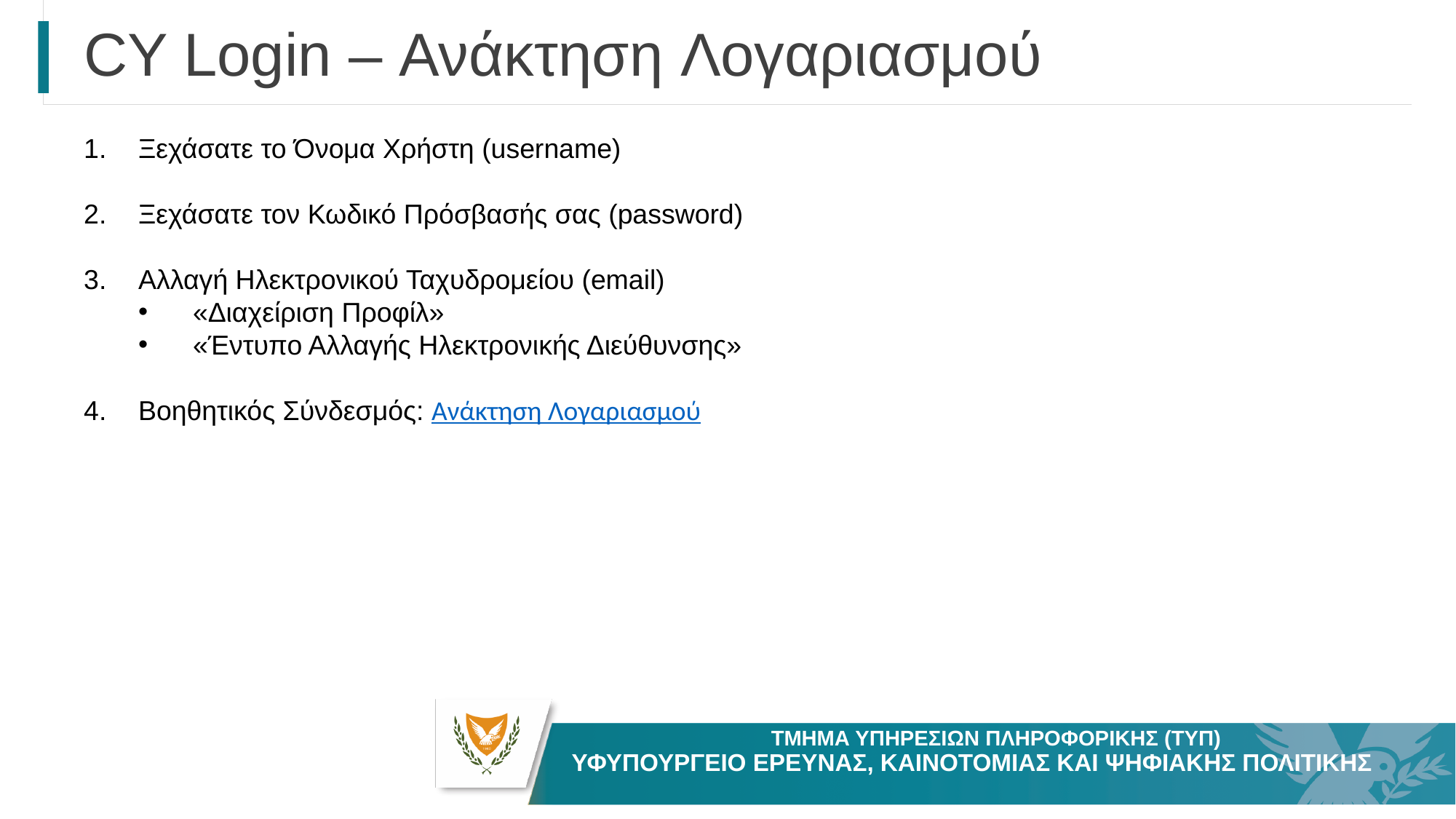

# CY Login – Ανάκτηση Λογαριασμού
Ξεχάσατε το Όνομα Χρήστη (username)

Ξεχάσατε τον Κωδικό Πρόσβασής σας (password)

Αλλαγή Ηλεκτρονικού Ταχυδρομείου (email)
«Διαχείριση Προφίλ»
«Έντυπο Αλλαγής Ηλεκτρονικής Διεύθυνσης»

Βοηθητικός Σύνδεσμός: Ανάκτηση Λογαριασμού

ΤΜΗΜΑ ΥΠΗΡΕΣΙΩΝ ΠΛΗΡΟΦΟΡΙΚΗΣ (ΤΥΠ)